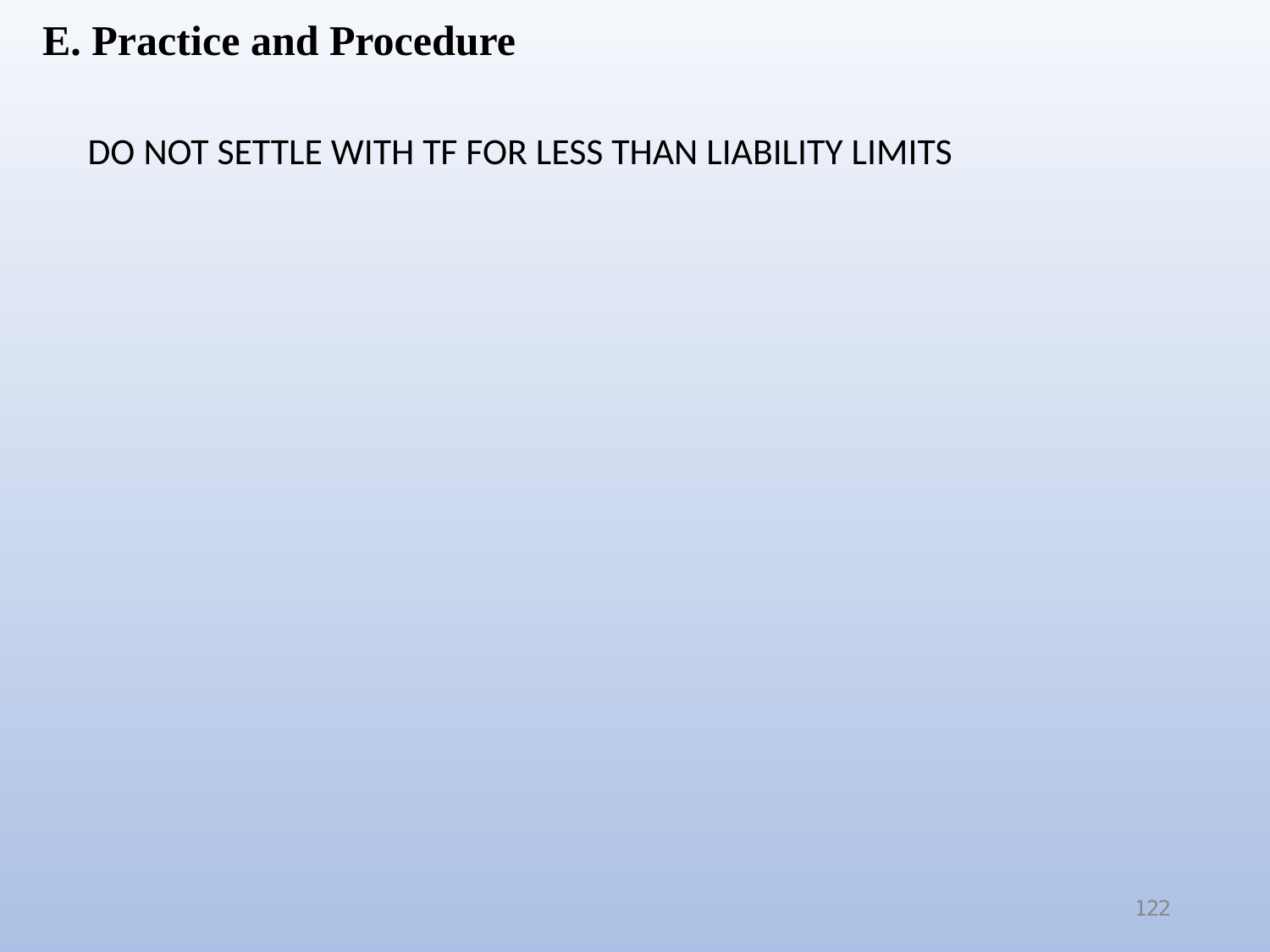

E. Practice and Procedure
DO NOT SETTLE WITH TF FOR LESS THAN LIABILITY LIMITS
122